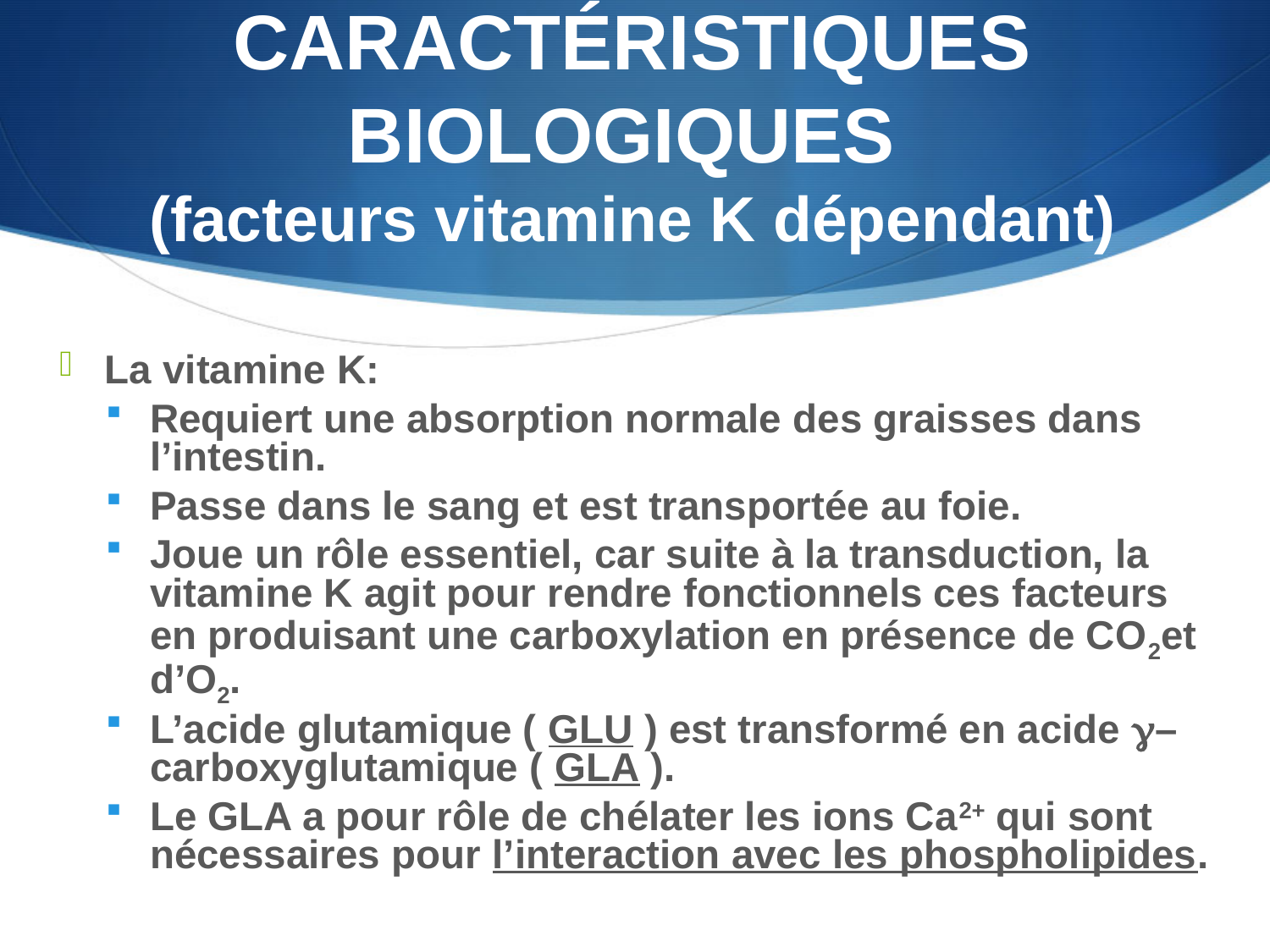

# CARACTÉRISTIQUES BIOLOGIQUES (facteurs vitamine K dépendant)
La vitamine K:
Requiert une absorption normale des graisses dans l’intestin.
Passe dans le sang et est transportée au foie.
Joue un rôle essentiel, car suite à la transduction, la vitamine K agit pour rendre fonctionnels ces facteurs en produisant une carboxylation en présence de CO2et d’O2.
L’acide glutamique ( GLU ) est transformé en acide γ– carboxyglutamique ( GLA ).
Le GLA a pour rôle de chélater les ions Ca2+ qui sont nécessaires pour l’interaction avec les phospholipides.